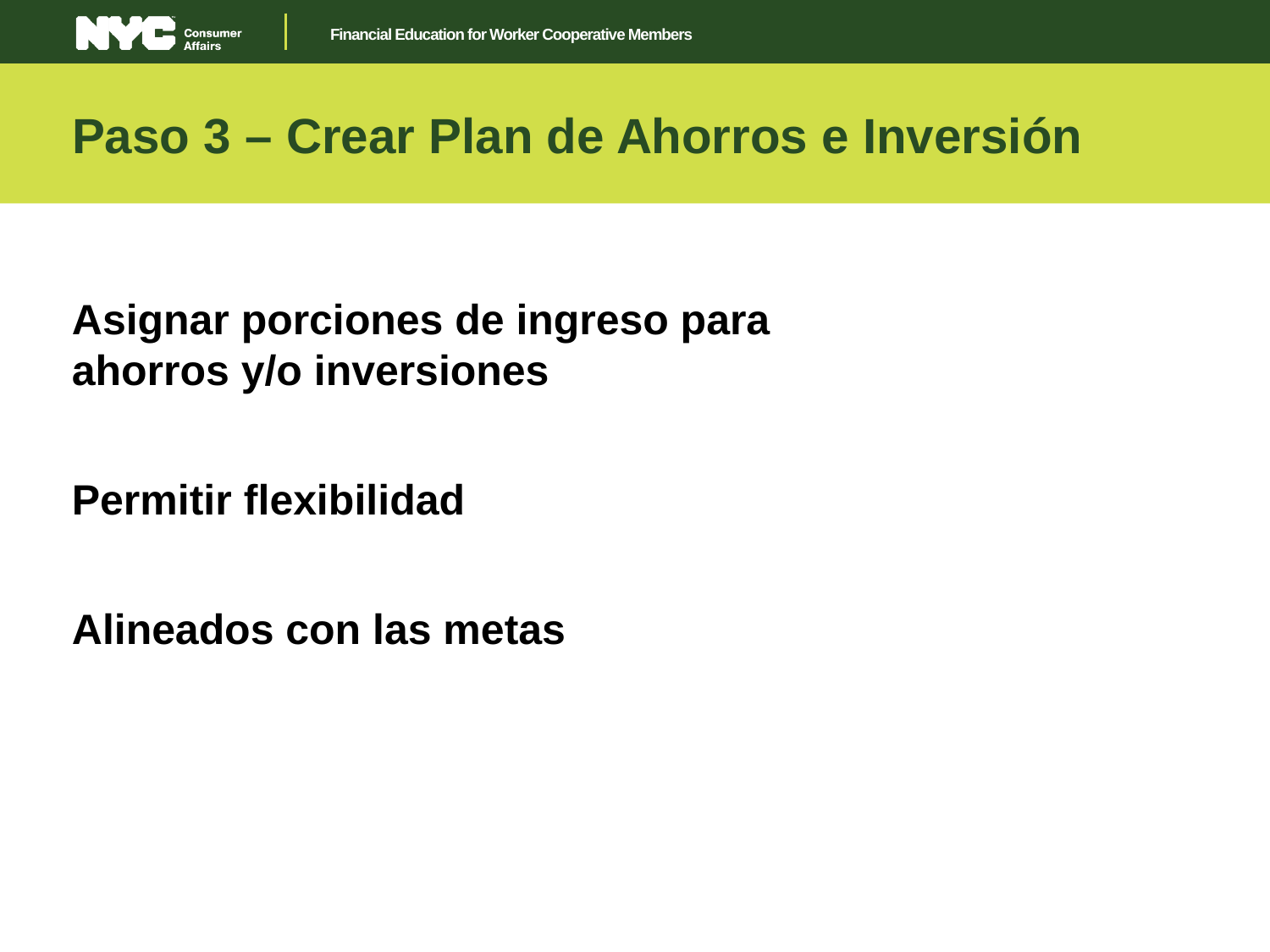

Paso 3 – Crear Plan de Ahorros e Inversión
Asignar porciones de ingreso para ahorros y/o inversiones

Permitir flexibilidad

Alineados con las metas